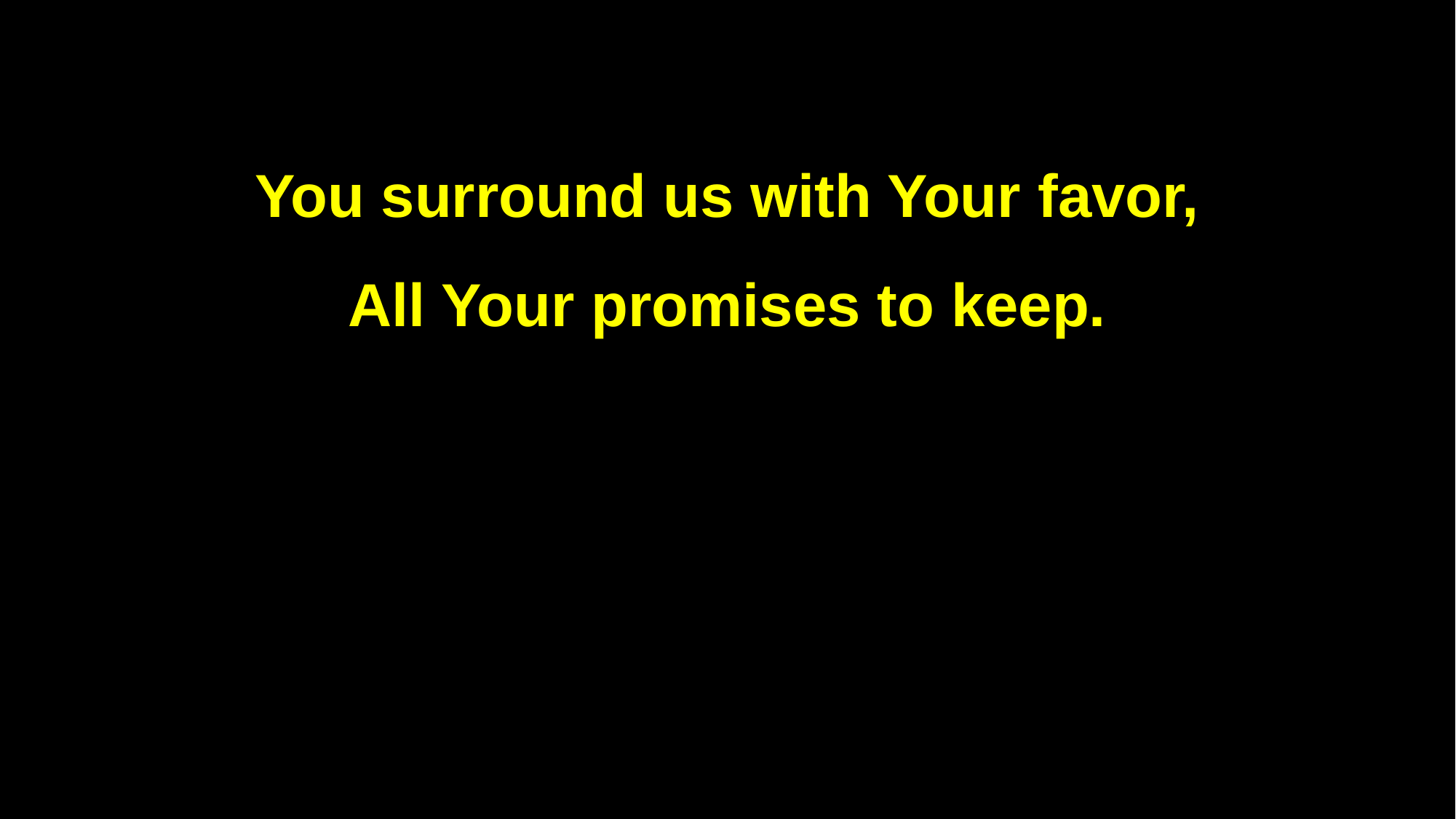

You surround us with Your favor,
All Your promises to keep.